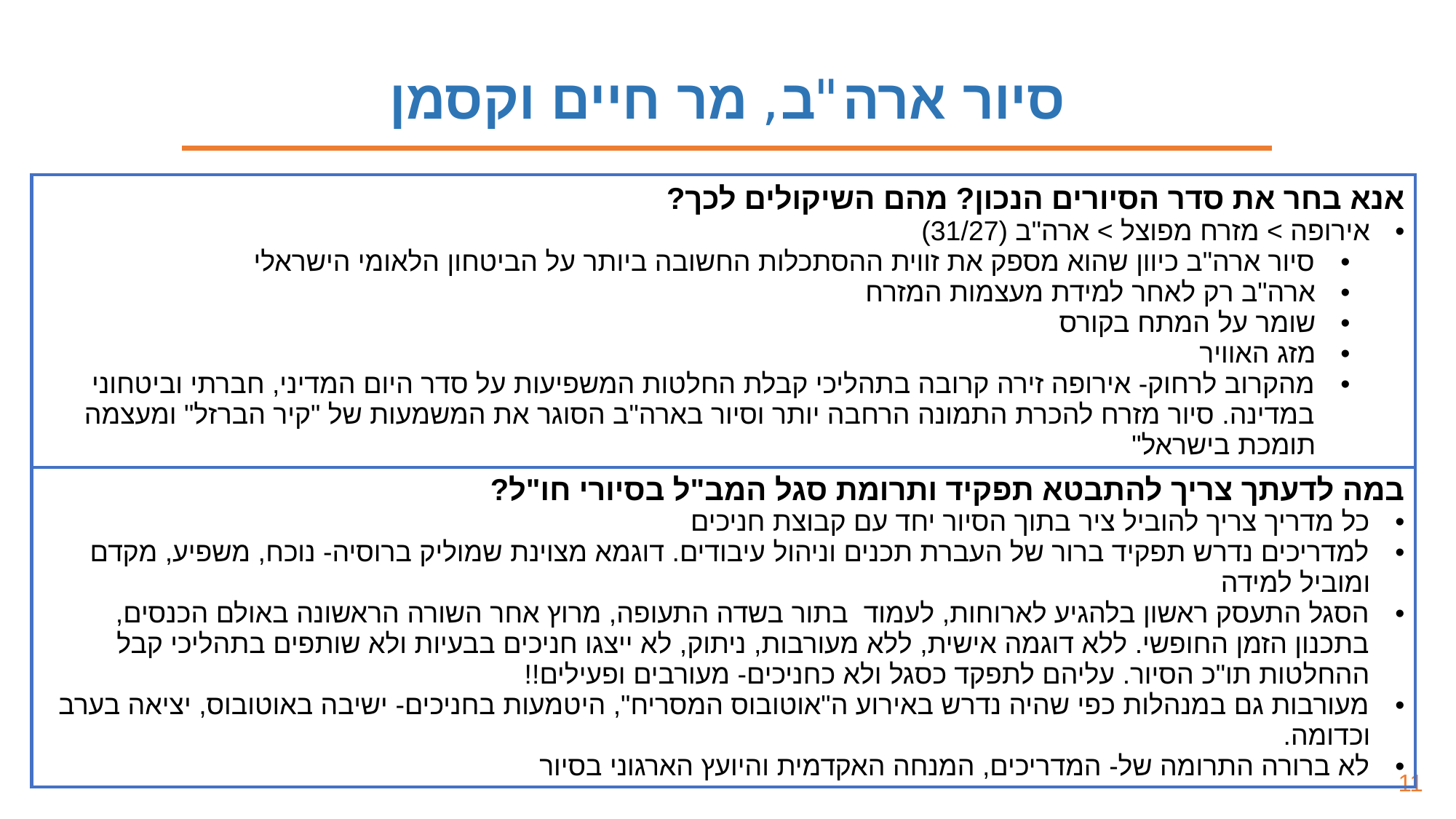

סיור ארה"ב, מר חיים וקסמן
| אנא בחר את סדר הסיורים הנכון? מהם השיקולים לכך? אירופה > מזרח מפוצל > ארה"ב (31/27) סיור ארה"ב כיוון שהוא מספק את זווית ההסתכלות החשובה ביותר על הביטחון הלאומי הישראלי ארה"ב רק לאחר למידת מעצמות המזרח שומר על המתח בקורס מזג האוויר מהקרוב לרחוק- אירופה זירה קרובה בתהליכי קבלת החלטות המשפיעות על סדר היום המדיני, חברתי וביטחוני במדינה. סיור מזרח להכרת התמונה הרחבה יותר וסיור בארה"ב הסוגר את המשמעות של "קיר הברזל" ומעצמה תומכת בישראל" |
| --- |
| במה לדעתך צריך להתבטא תפקיד ותרומת סגל המב"ל בסיורי חו"ל? כל מדריך צריך להוביל ציר בתוך הסיור יחד עם קבוצת חניכים למדריכים נדרש תפקיד ברור של העברת תכנים וניהול עיבודים. דוגמא מצוינת שמוליק ברוסיה- נוכח, משפיע, מקדם ומוביל למידה הסגל התעסק ראשון בלהגיע לארוחות, לעמוד בתור בשדה התעופה, מרוץ אחר השורה הראשונה באולם הכנסים, בתכנון הזמן החופשי. ללא דוגמה אישית, ללא מעורבות, ניתוק, לא ייצגו חניכים בבעיות ולא שותפים בתהליכי קבל ההחלטות תו"כ הסיור. עליהם לתפקד כסגל ולא כחניכים- מעורבים ופעילים!! מעורבות גם במנהלות כפי שהיה נדרש באירוע ה"אוטובוס המסריח", היטמעות בחניכים- ישיבה באוטובוס, יציאה בערב וכדומה. לא ברורה התרומה של- המדריכים, המנחה האקדמית והיועץ הארגוני בסיור |